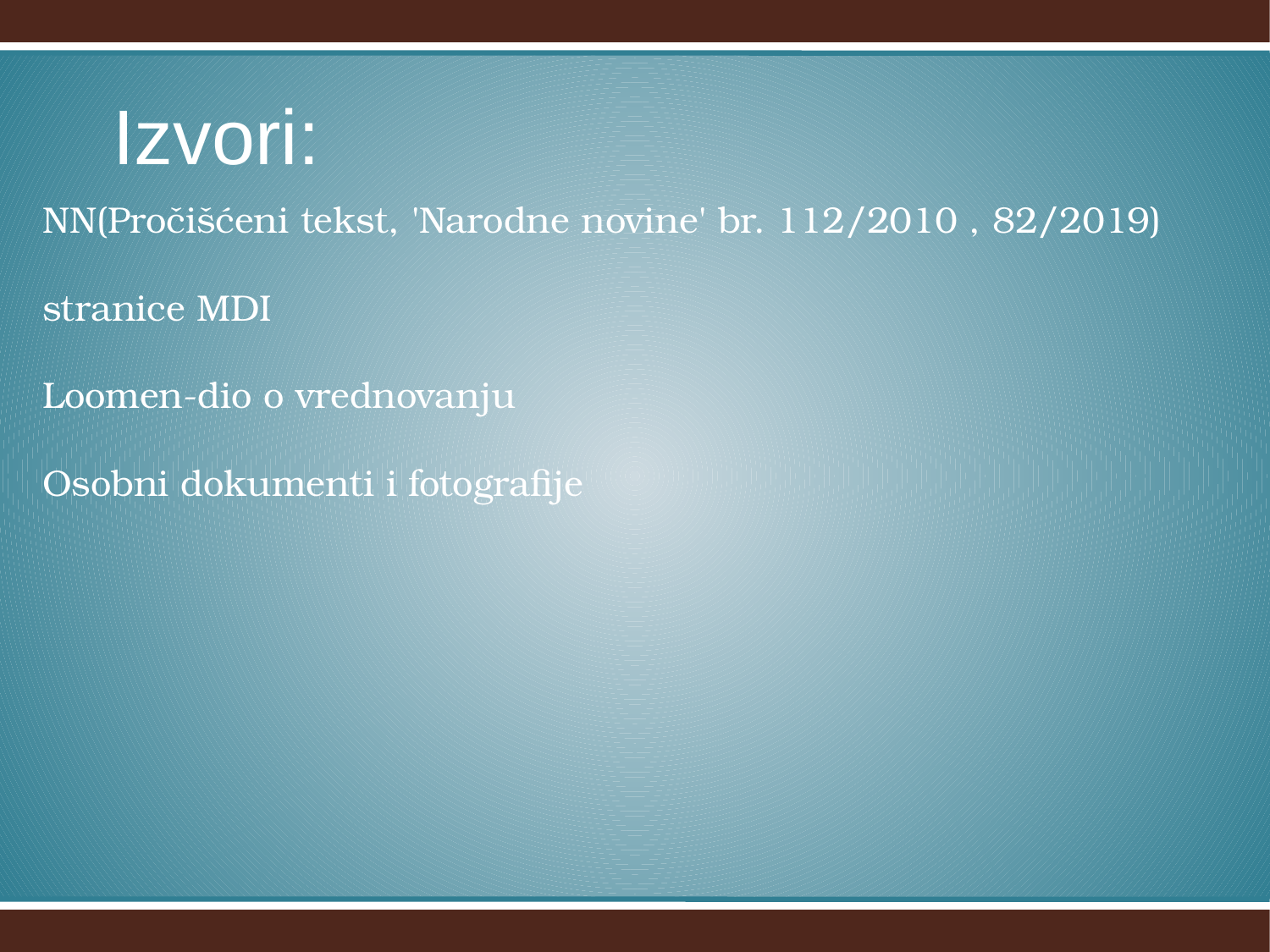

Izvori:
# NN(Pročišćeni tekst, 'Narodne novine' br. 112/2010 , 82/2019) stranice MDI Loomen-dio o vrednovanju Osobni dokumenti i fotografije